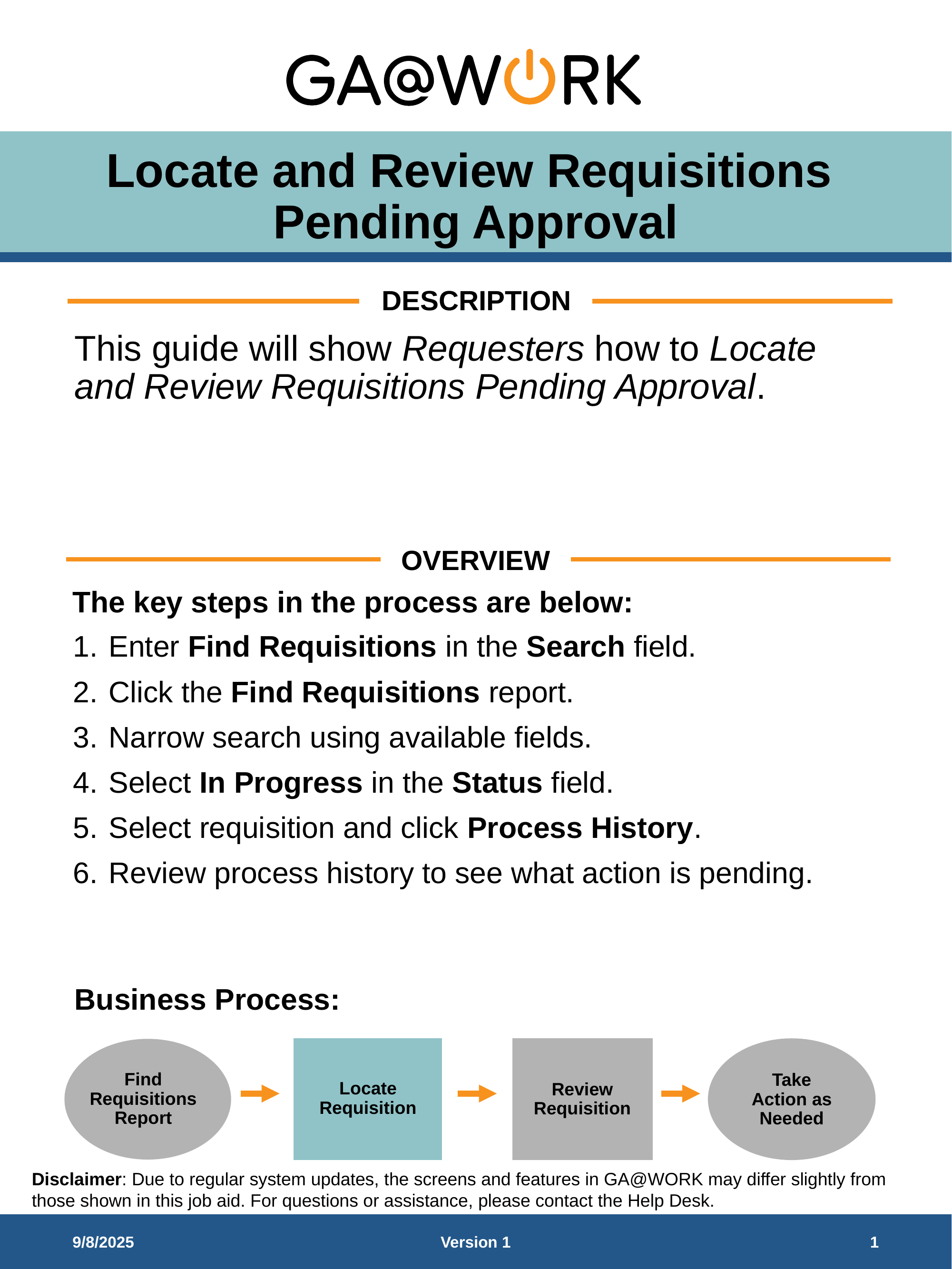

# Locate and Review Requisitions Pending Approval
DESCRIPTION
This guide will show Requesters how to Locate and Review Requisitions Pending Approval.
OVERVIEW
The key steps in the process are below:
Enter Find Requisitions in the Search field.
Click the Find Requisitions report.
Narrow search using available fields.
Select In Progress in the Status field.
Select requisition and click Process History.
Review process history to see what action is pending.
Business Process:
Locate Requisition
Find Requisitions Report
Review Requisition
Take Action as Needed
9/8/2025
Version 1
1